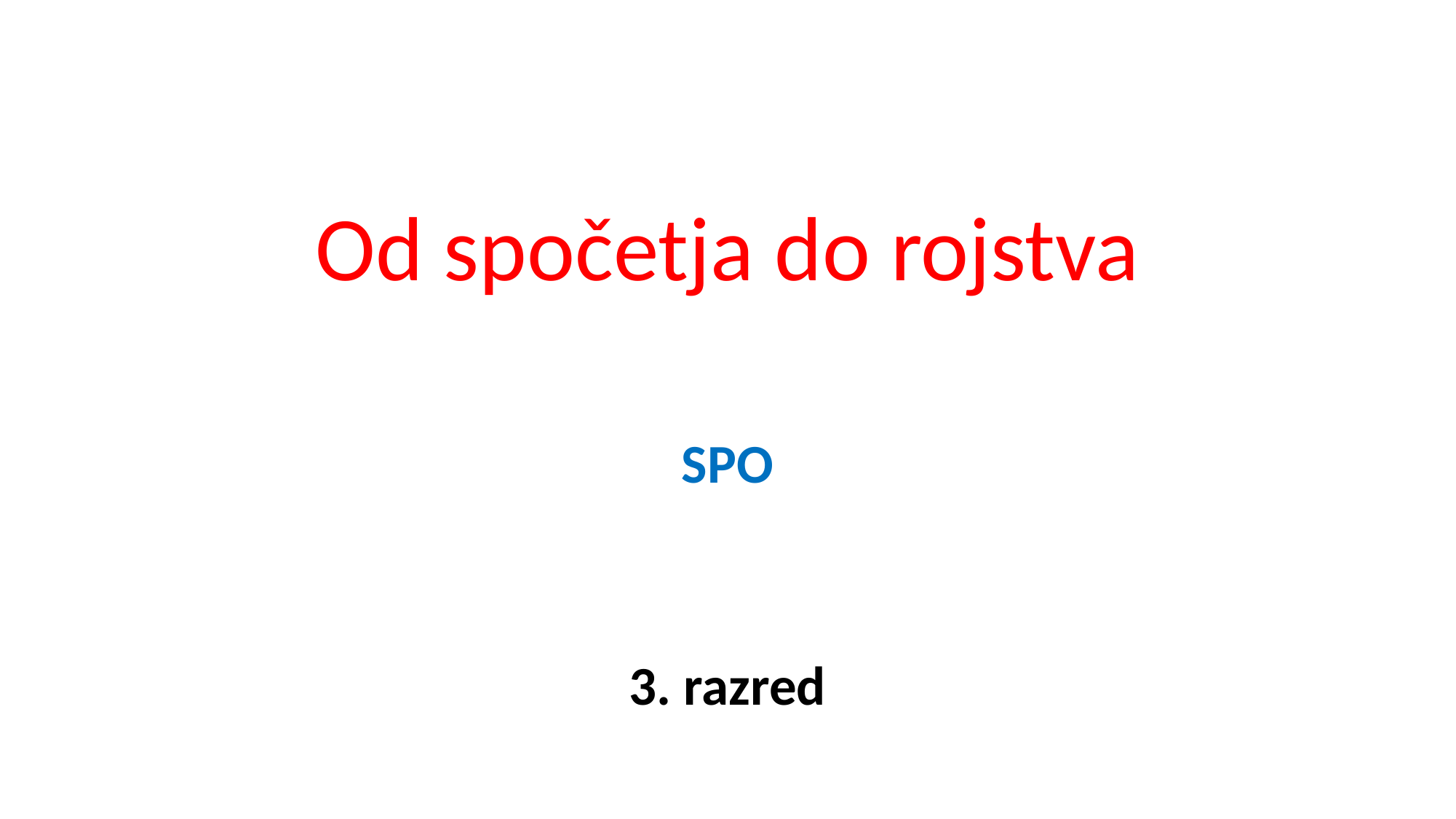

# Od spočetja do rojstva
SPO

3. razred